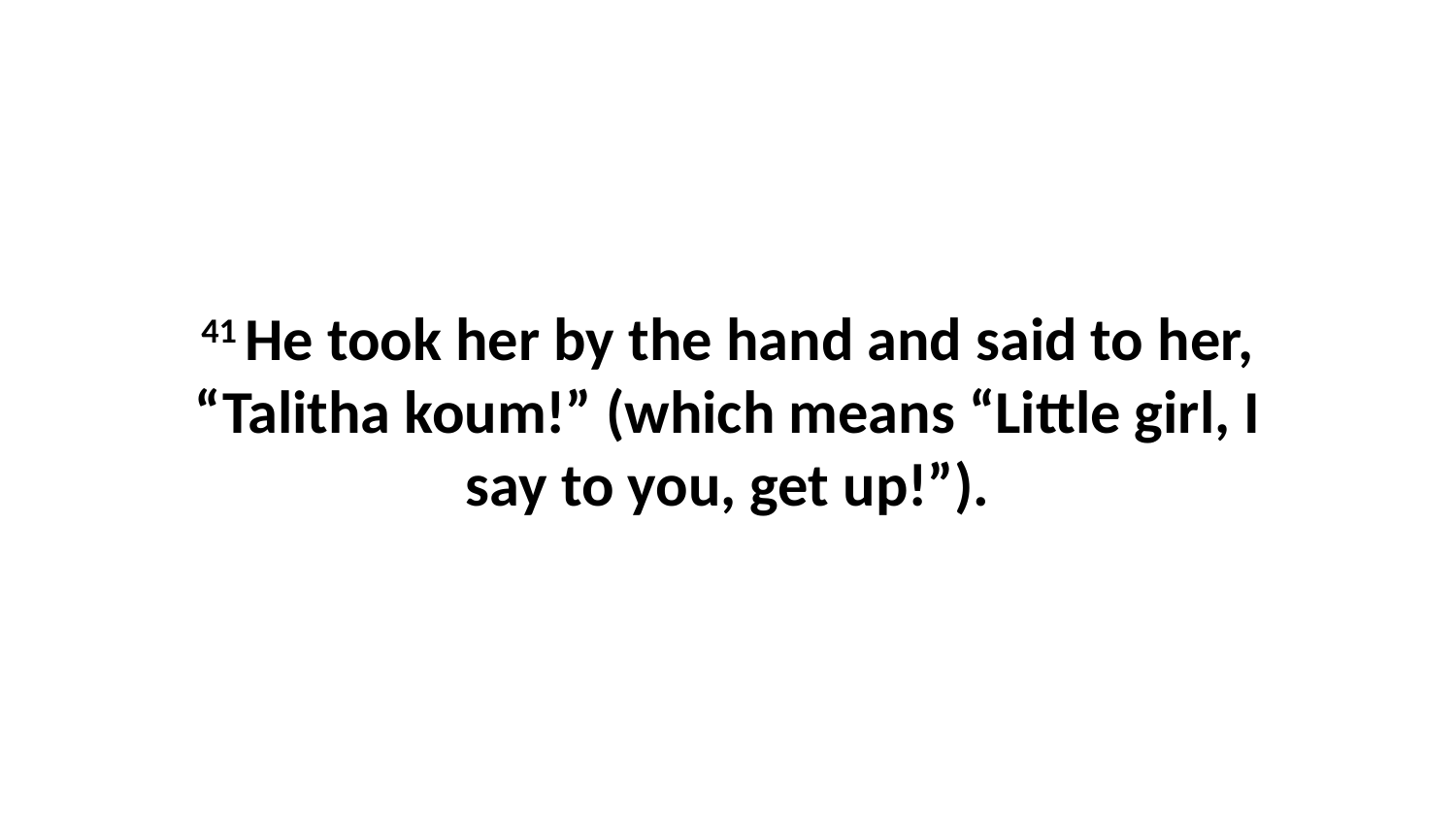

41 He took her by the hand and said to her, “Talitha koum!” (which means “Little girl, I say to you, get up!”).